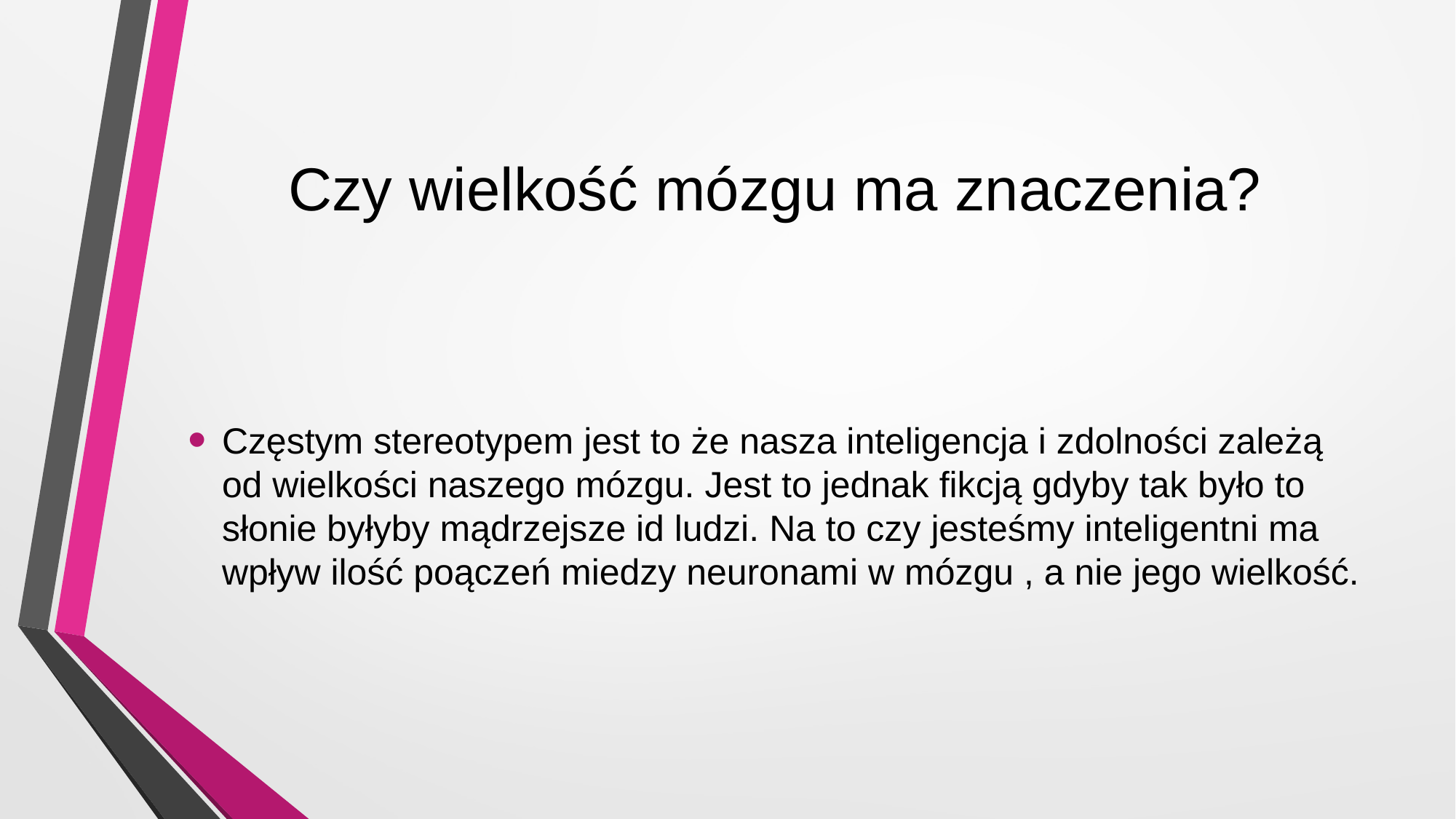

Czy wielkość mózgu ma znaczenia?
Częstym stereotypem jest to że nasza inteligencja i zdolności zależą od wielkości naszego mózgu. Jest to jednak fikcją gdyby tak było to słonie byłyby mądrzejsze id ludzi. Na to czy jesteśmy inteligentni ma wpływ ilość poączeń miedzy neuronami w mózgu , a nie jego wielkość.